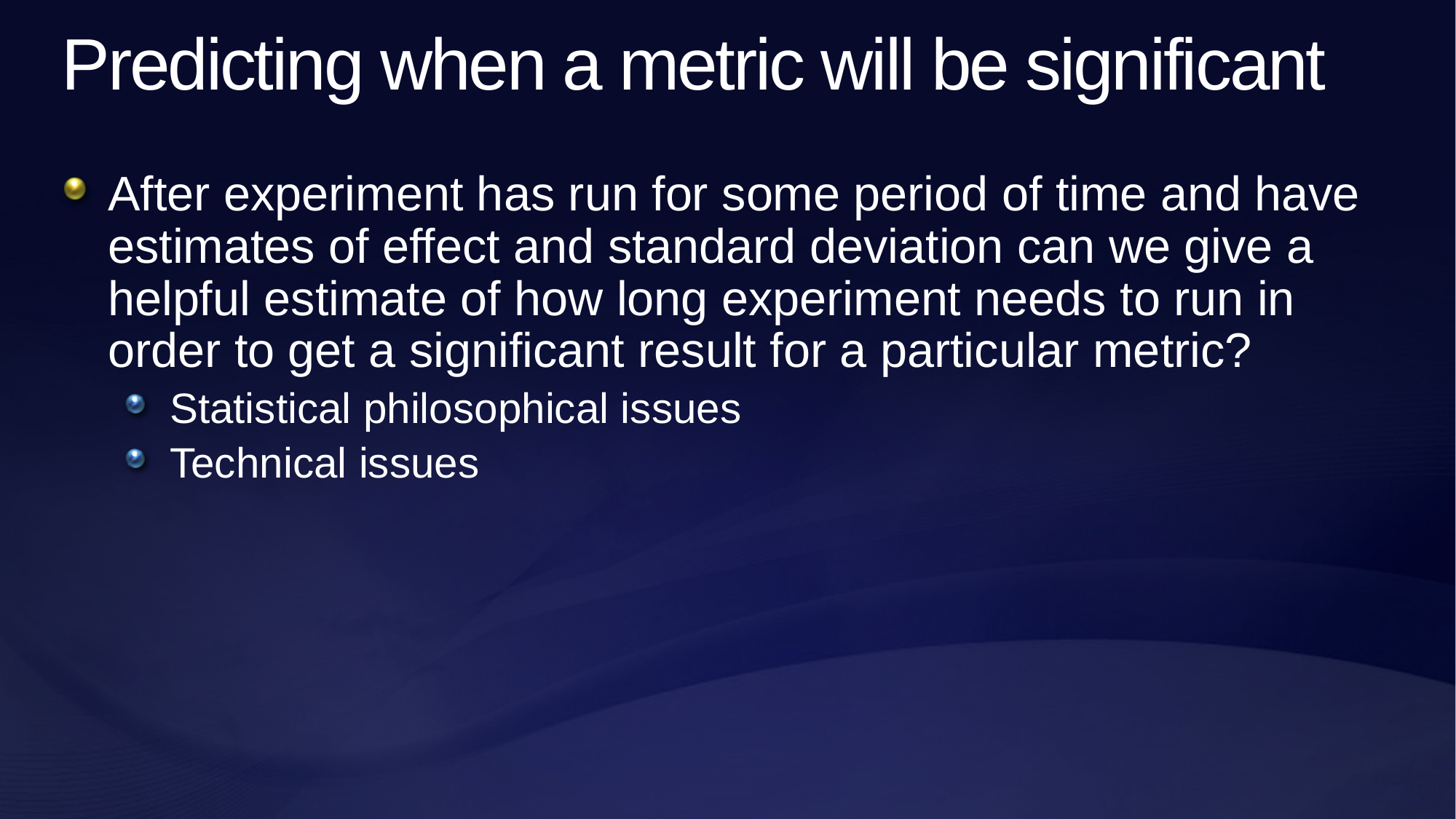

# Predicting when a metric will be significant
After experiment has run for some period of time and have estimates of effect and standard deviation can we give a helpful estimate of how long experiment needs to run in order to get a significant result for a particular metric?
Statistical philosophical issues
Technical issues